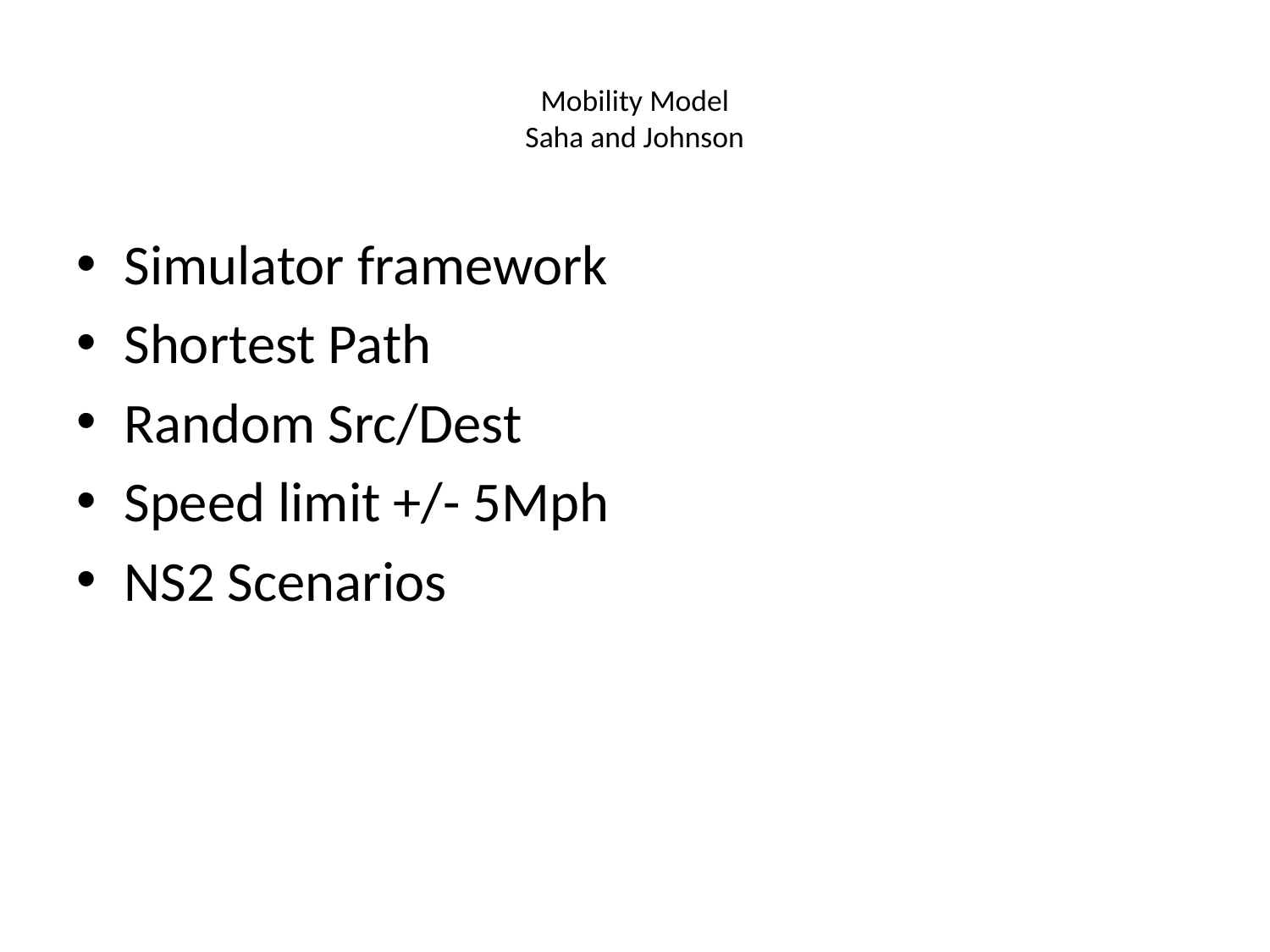

# Mobility Model Saha and Johnson
Simulator framework
Shortest Path
Random Src/Dest
Speed limit +/- 5Mph
NS2 Scenarios